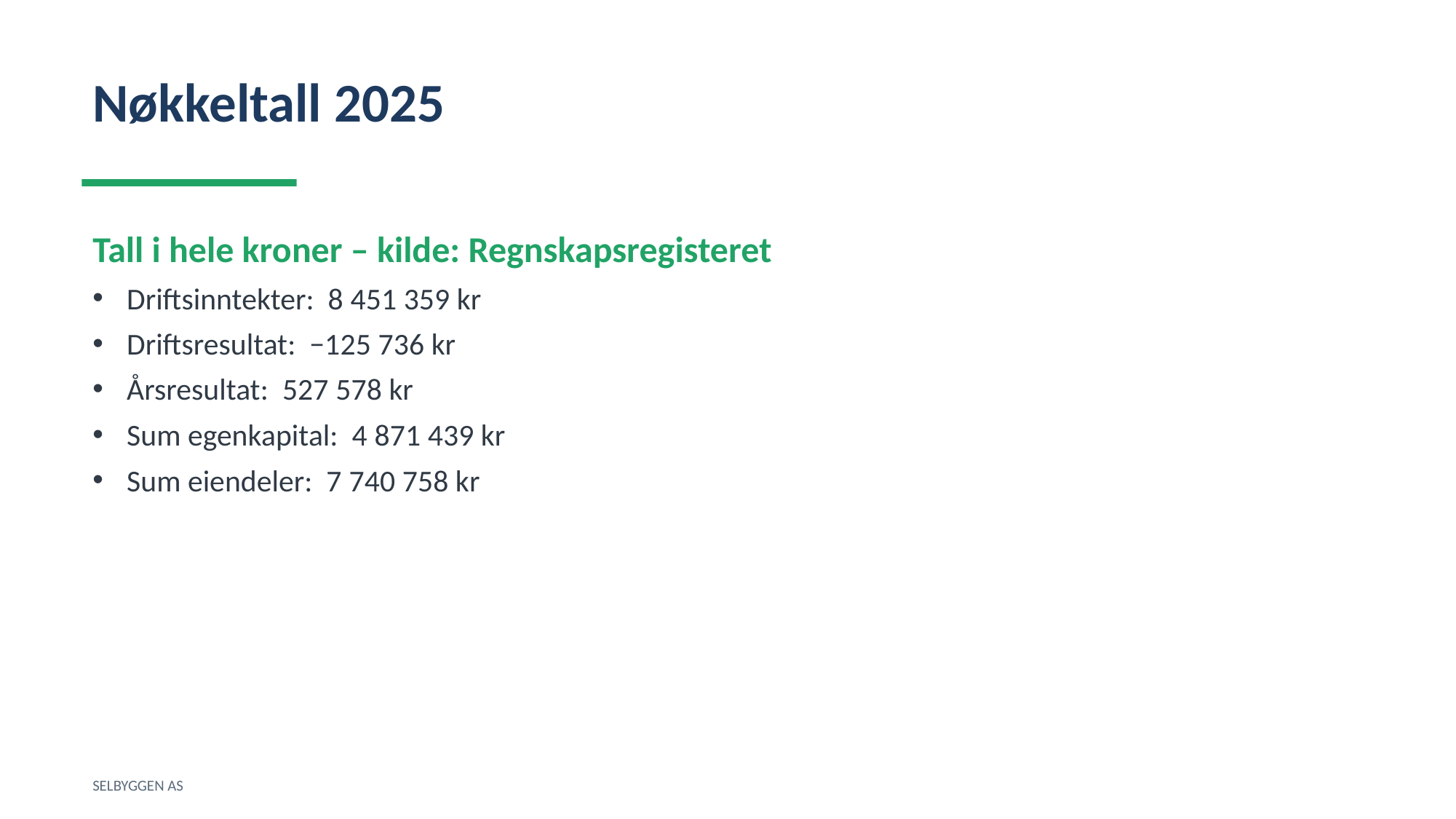

Nøkkeltall 2025

Tall i hele kroner – kilde: Regnskapsregisteret
Driftsinntekter:  8 451 359 kr
Driftsresultat:  −125 736 kr
Årsresultat:  527 578 kr
Sum egenkapital:  4 871 439 kr
Sum eiendeler:  7 740 758 kr
SELBYGGEN AS